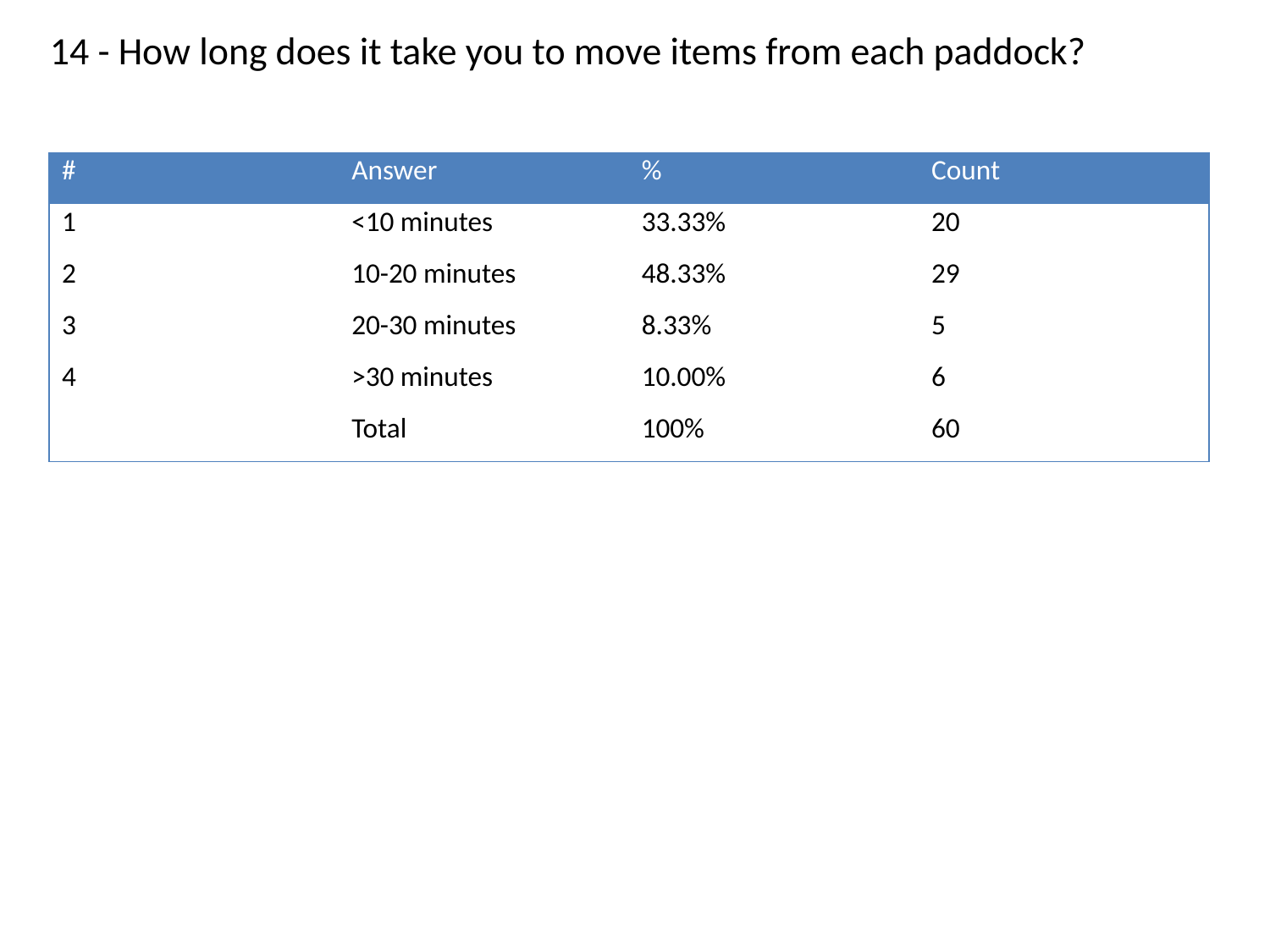

14 - How long does it take you to move items from each paddock?
| # | Answer | % | Count |
| --- | --- | --- | --- |
| 1 | <10 minutes | 33.33% | 20 |
| 2 | 10-20 minutes | 48.33% | 29 |
| 3 | 20-30 minutes | 8.33% | 5 |
| 4 | >30 minutes | 10.00% | 6 |
|  | Total | 100% | 60 |